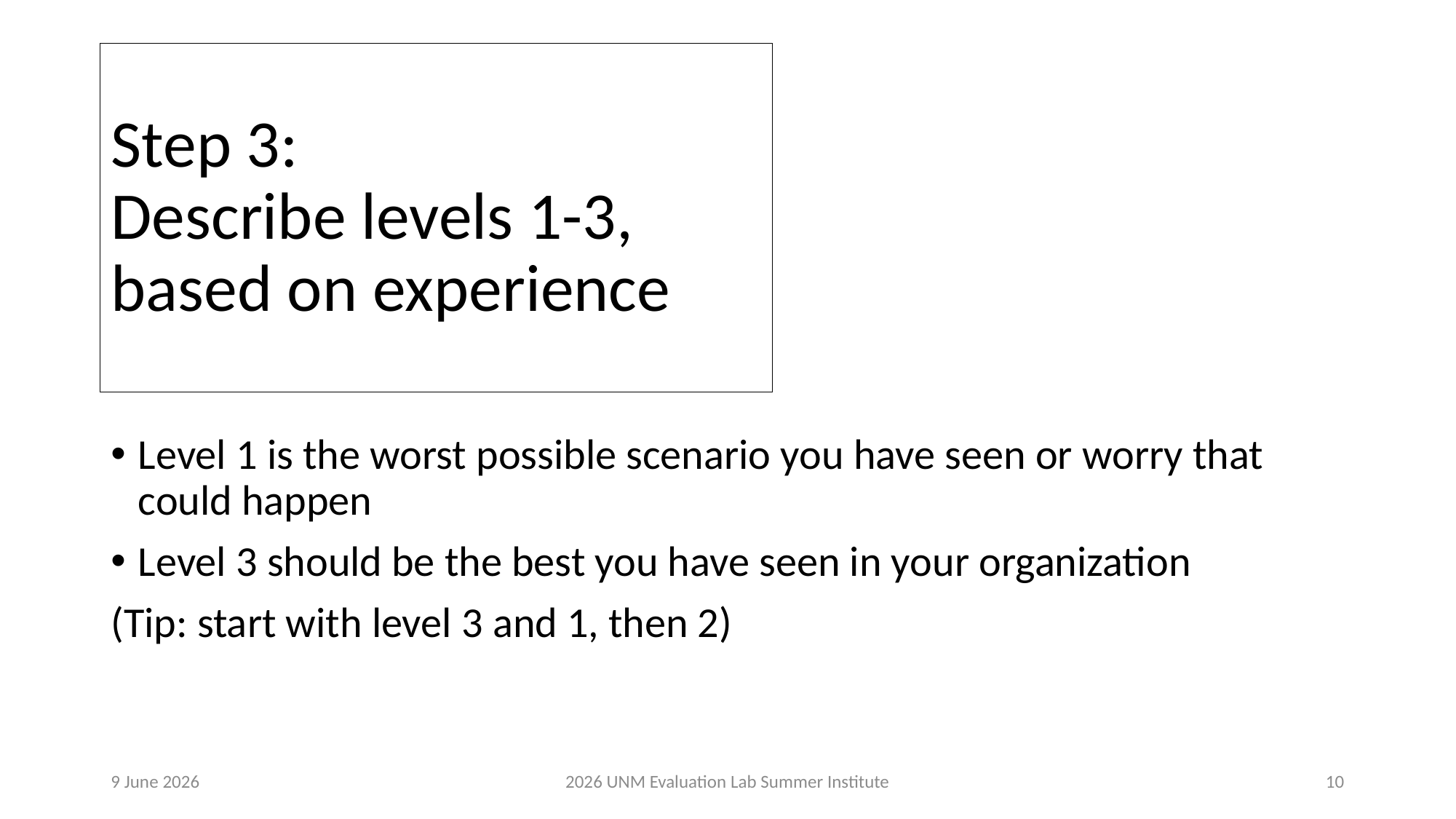

# Step 3: Describe levels 1-3, based on experience
Level 1 is the worst possible scenario you have seen or worry that could happen
Level 3 should be the best you have seen in your organization
(Tip: start with level 3 and 1, then 2)
9 June 2026
2026 UNM Evaluation Lab Summer Institute​
10